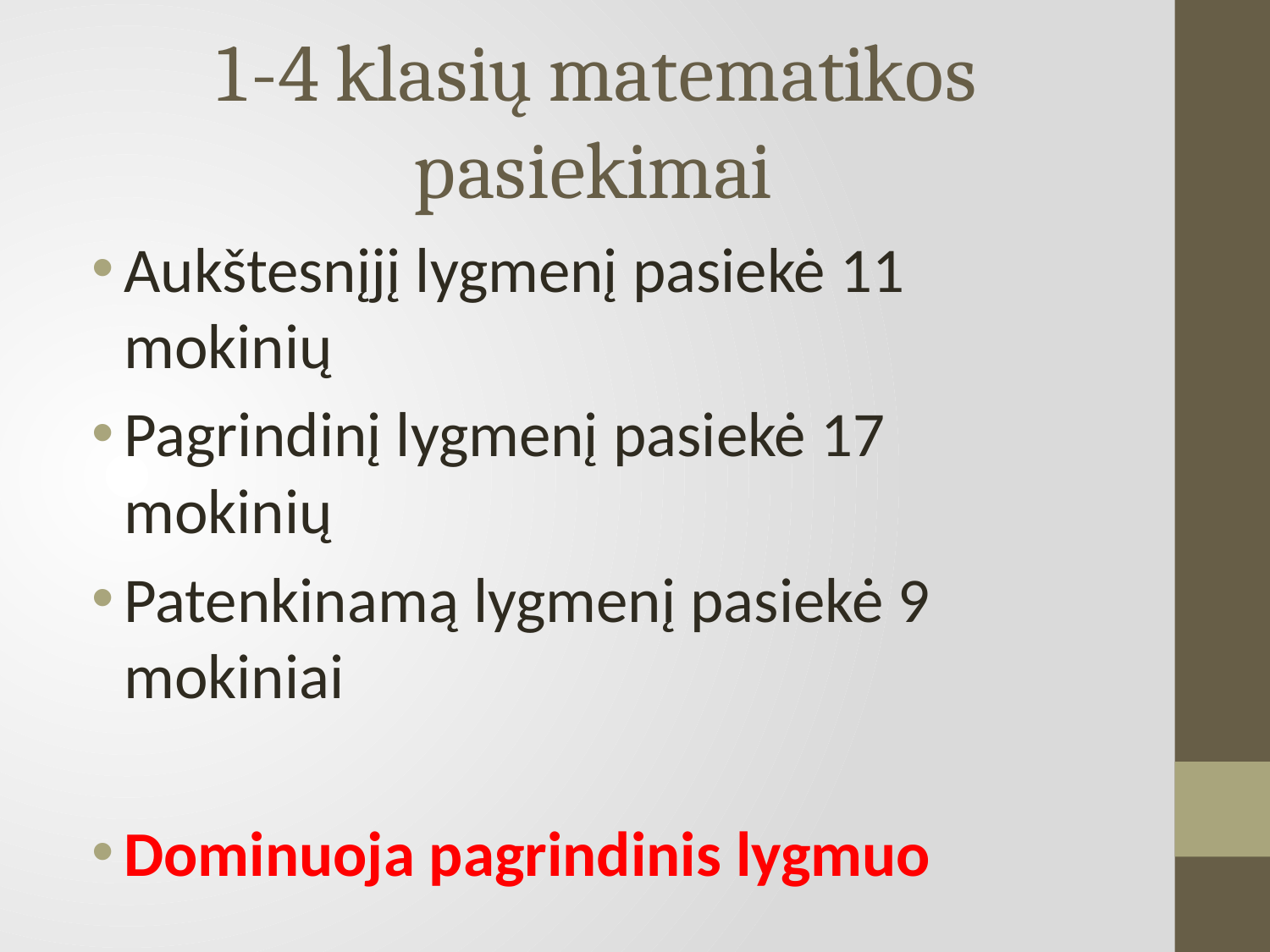

# 1-4 klasių matematikos pasiekimai
Aukštesnįjį lygmenį pasiekė 11 mokinių
Pagrindinį lygmenį pasiekė 17 mokinių
Patenkinamą lygmenį pasiekė 9 mokiniai

Dominuoja pagrindinis lygmuo